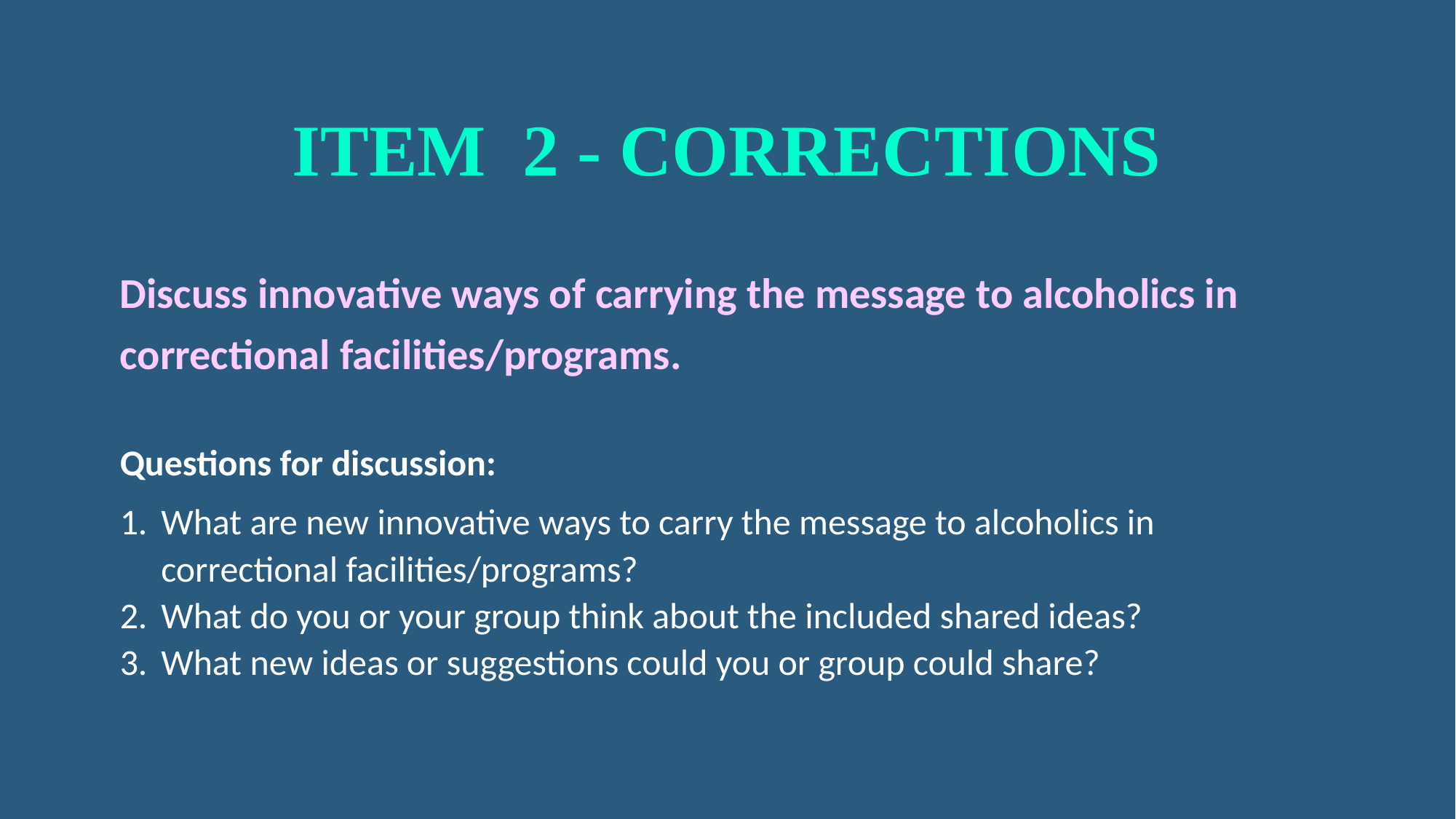

# Item  2 - Corrections
Discuss innovative ways of carrying the message to alcoholics in correctional facilities/programs.

Questions for discussion:
What are new innovative ways to carry the message to alcoholics in correctional facilities/programs?
What do you or your group think about the included shared ideas?
What new ideas or suggestions could you or group could share?